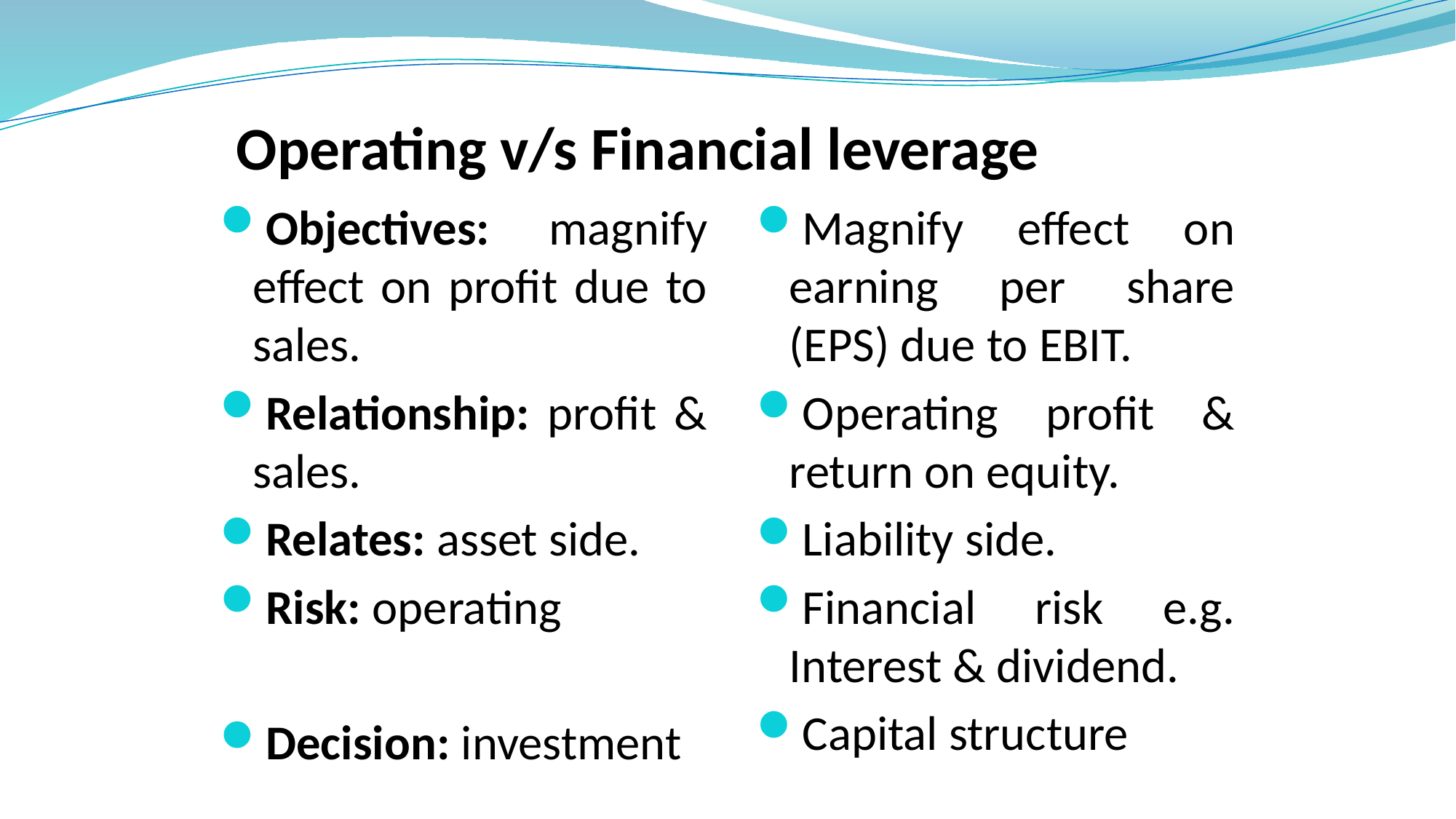

# Operating v/s Financial leverage
Objectives: magnify effect on profit due to sales.
Relationship: profit & sales.
Relates: asset side.
Risk: operating

Decision: investment
Magnify effect on earning per share (EPS) due to EBIT.
Operating profit & return on equity.
Liability side.
Financial risk e.g. Interest & dividend.
Capital structure